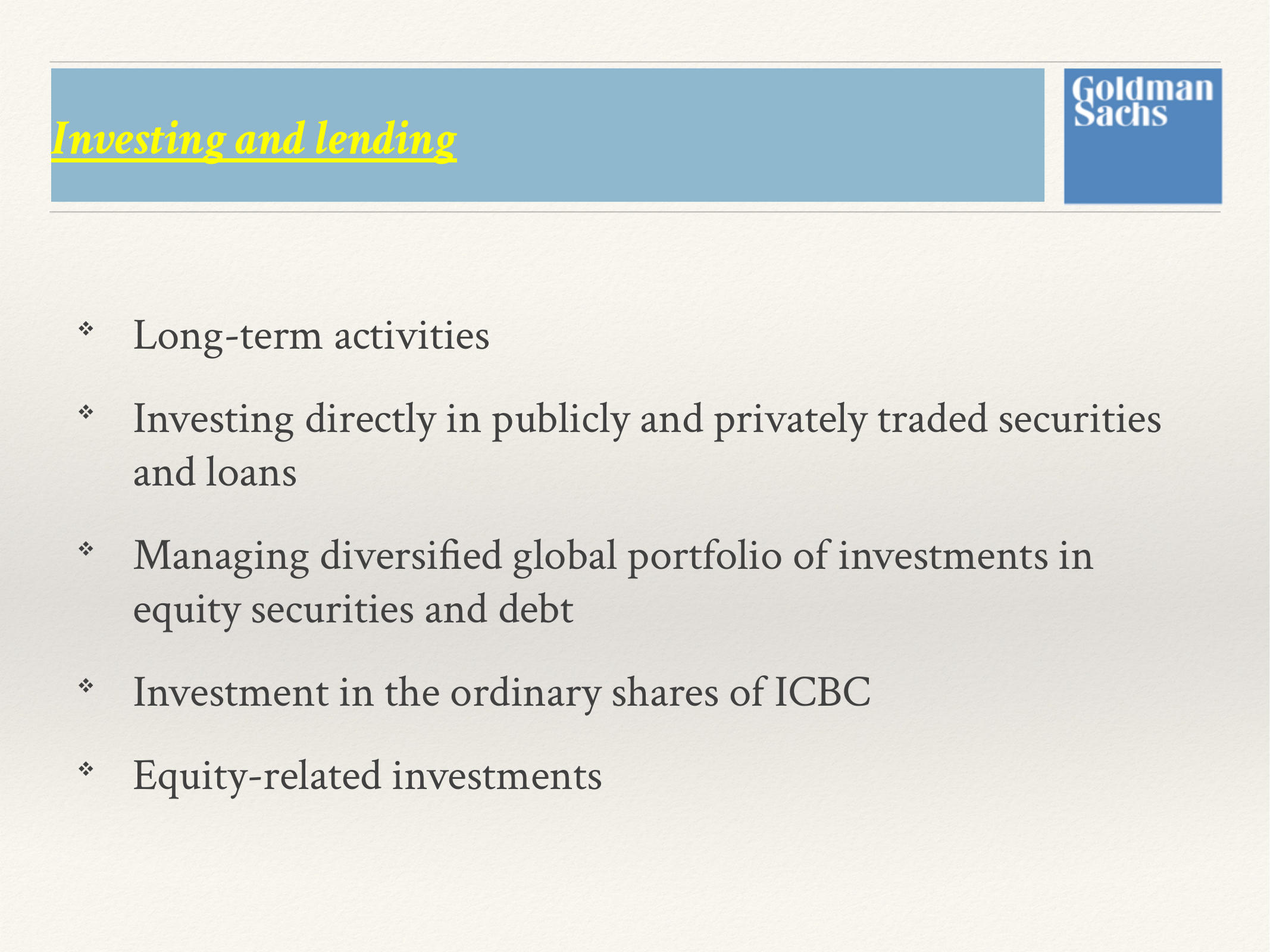

# Investing and lending
Long-term activities
Investing directly in publicly and privately traded securities and loans
Managing diversified global portfolio of investments in equity securities and debt
Investment in the ordinary shares of ICBC
Equity-related investments